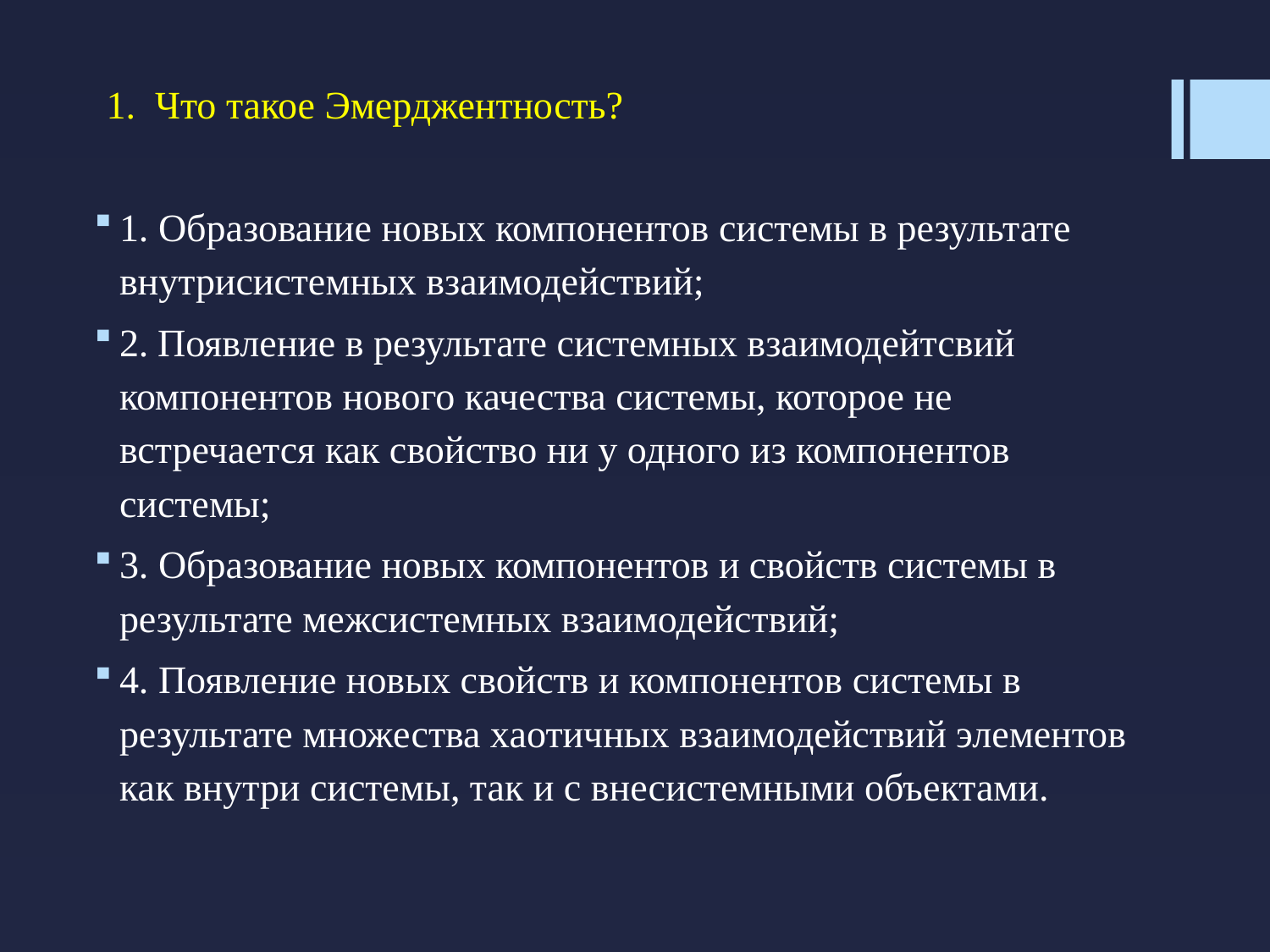

1.  Что такое Эмерджентность?

1. Образование новых компонентов системы в результате внутрисистемных взаимодействий;
2. Появление в результате системных взаимодейтсвий компонентов нового качества системы, которое не встречается как свойство ни у одного из компонентов системы;
3. Образование новых компонентов и свойств системы в результате межсистемных взаимодействий;
4. Появление новых свойств и компонентов системы в результате множества хаотичных взаимодействий элементов как внутри системы, так и с внесистемными объектами.